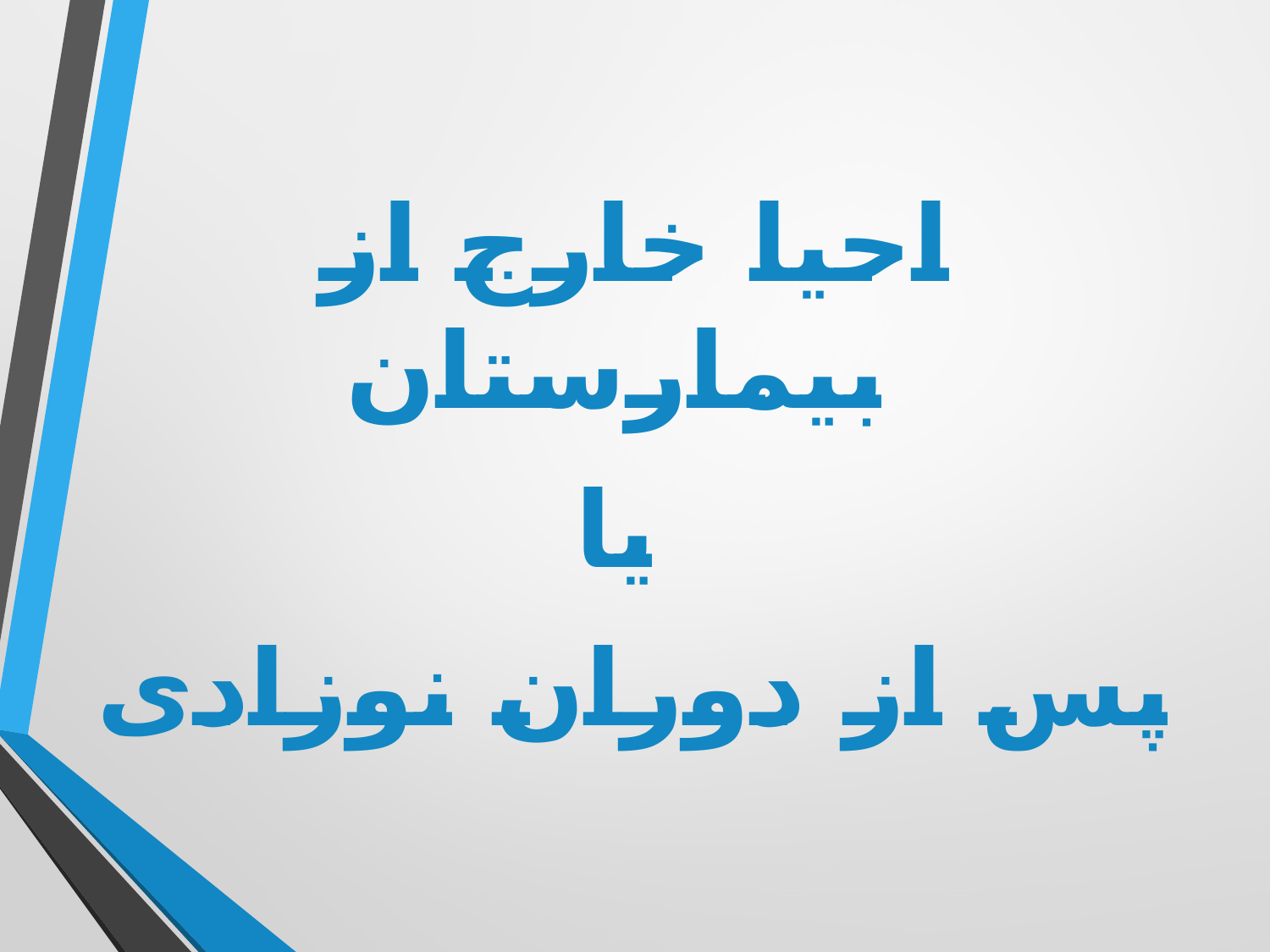

احیا خارج از بیمارستان
یا
پس از دوران نوزادی